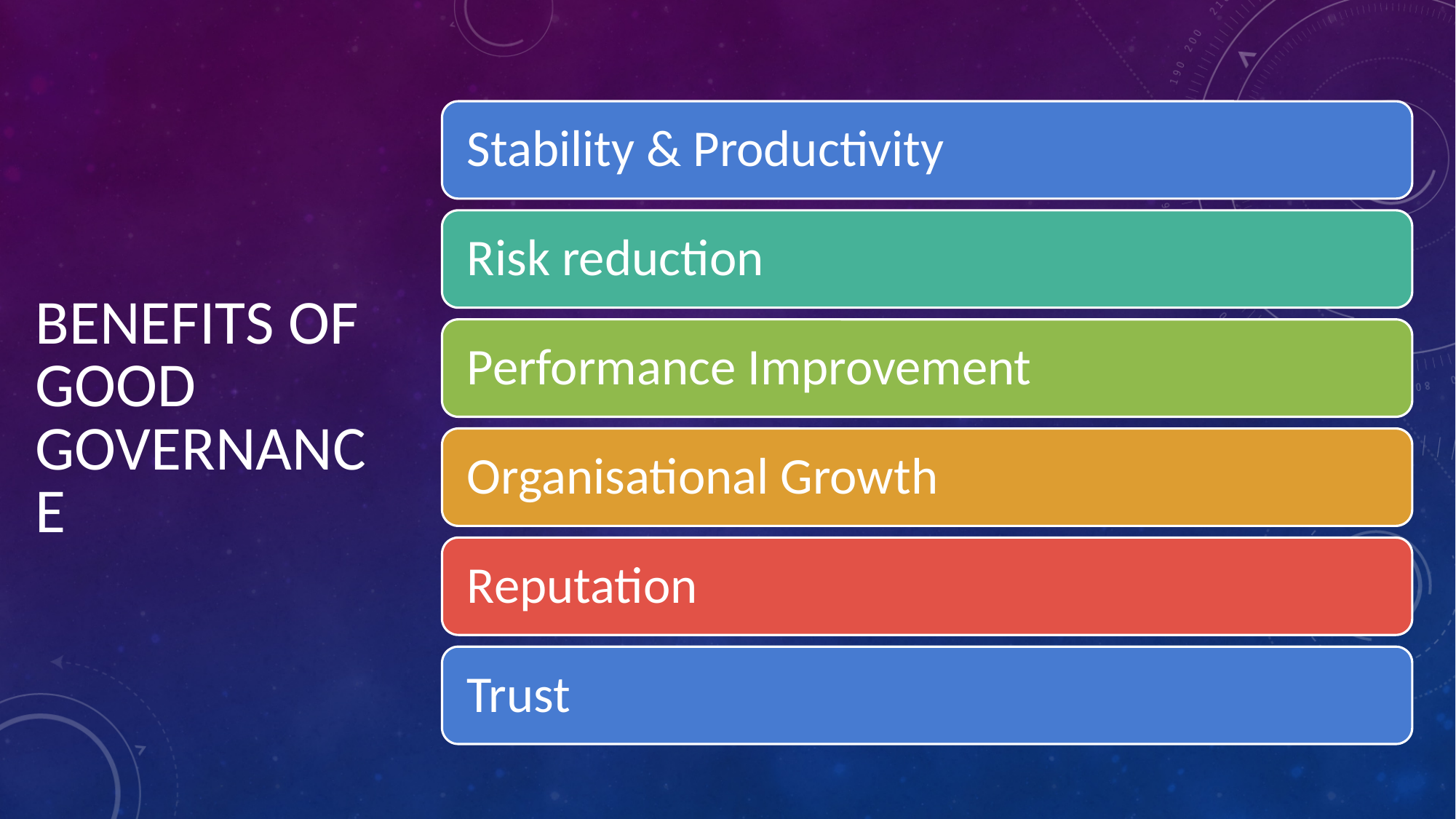

Stability & Productivity
Risk reduction
Performance Improvement
Organisational Growth
Reputation
Trust
# Benefits of good governance